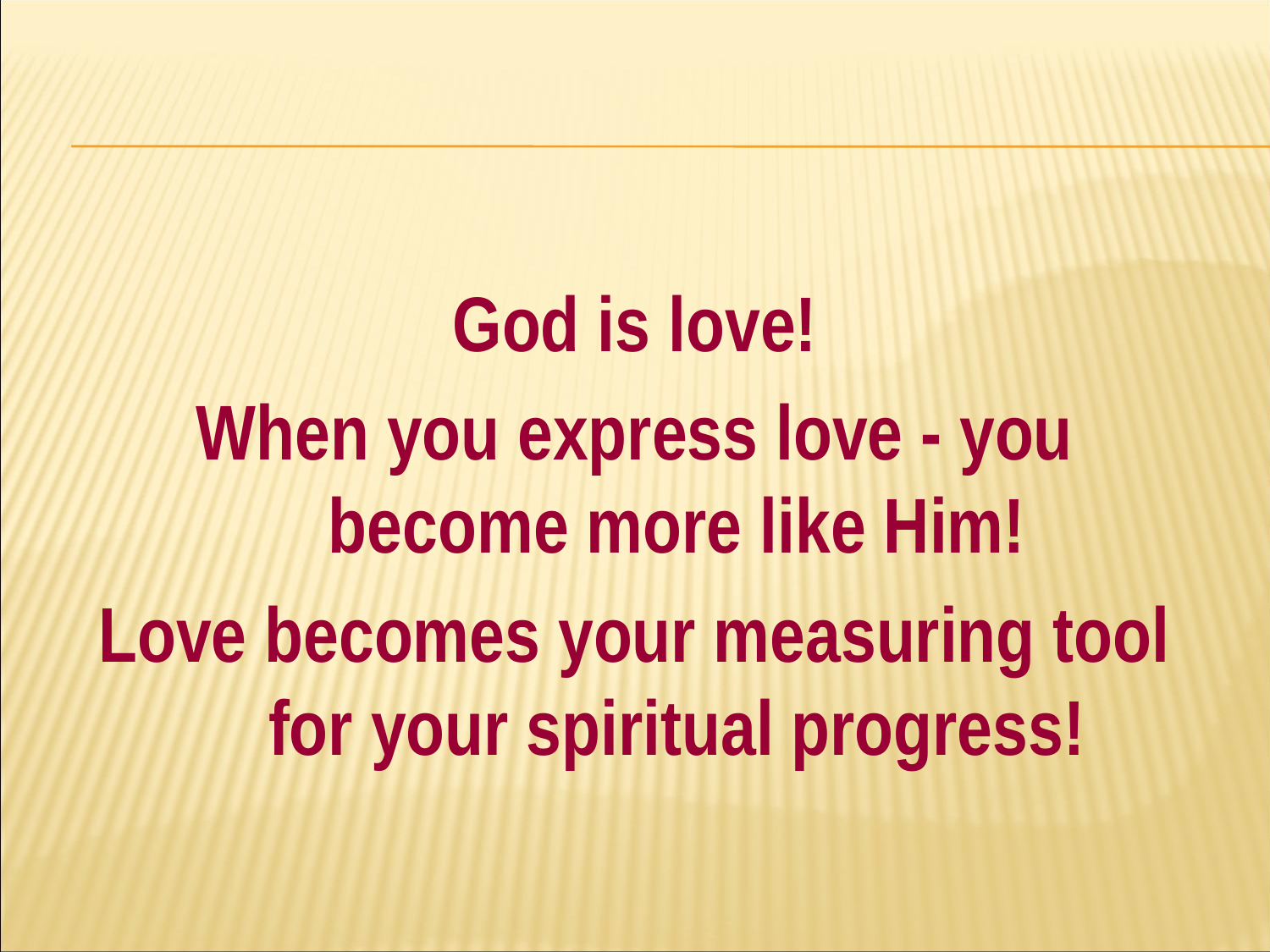

#

God is love!
When you express love - you become more like Him!
Love becomes your measuring tool for your spiritual progress!